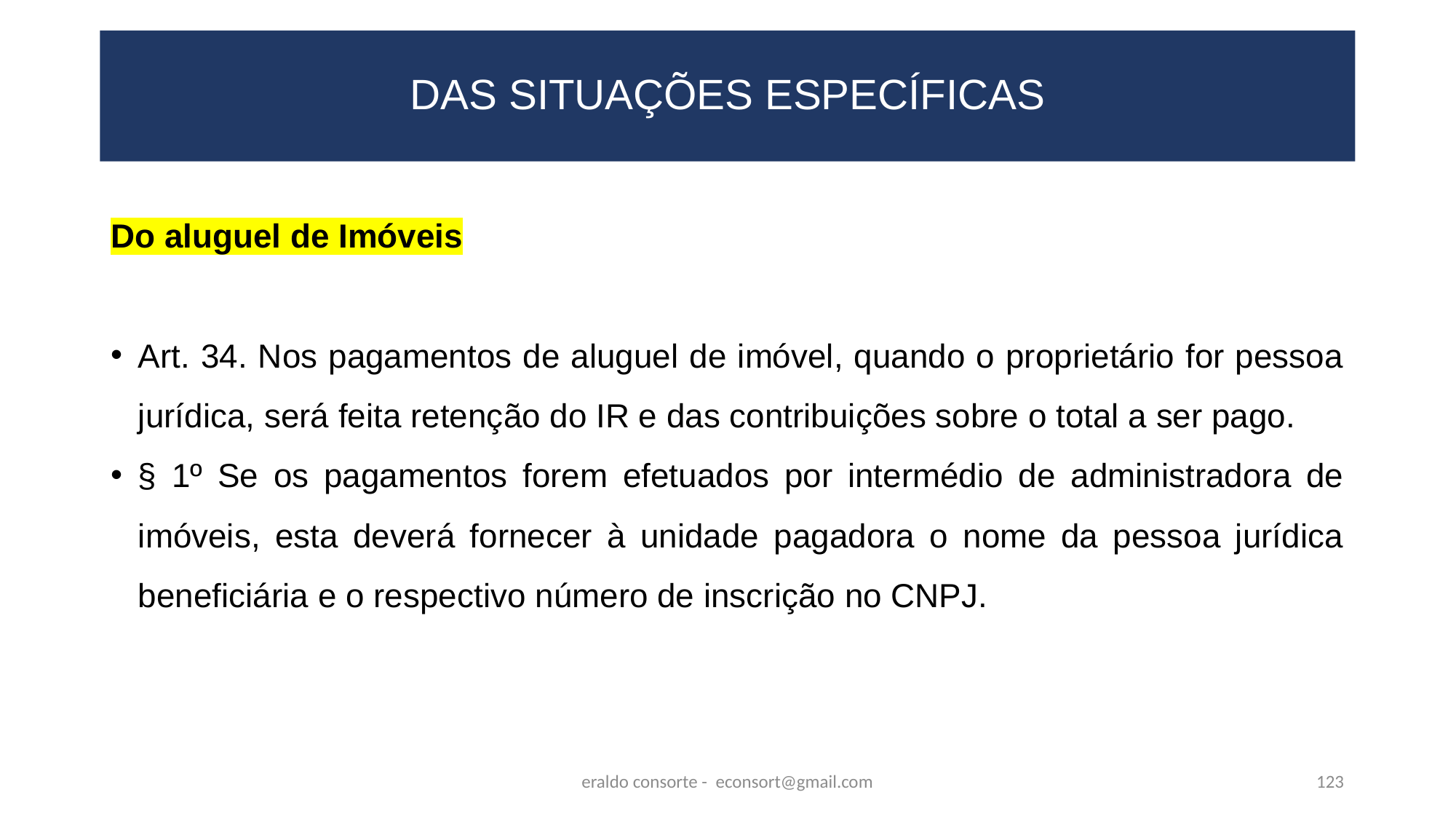

# DAS SITUAÇÕES ESPECÍFICAS

Do aluguel de Imóveis

Art. 34. Nos pagamentos de aluguel de imóvel, quando o proprietário for pessoa jurídica, será feita retenção do IR e das contribuições sobre o total a ser pago.
§ 1º Se os pagamentos forem efetuados por intermédio de administradora de imóveis, esta deverá fornecer à unidade pagadora o nome da pessoa jurídica beneficiária e o respectivo número de inscrição no CNPJ.
eraldo consorte -  econsort@gmail.com
123